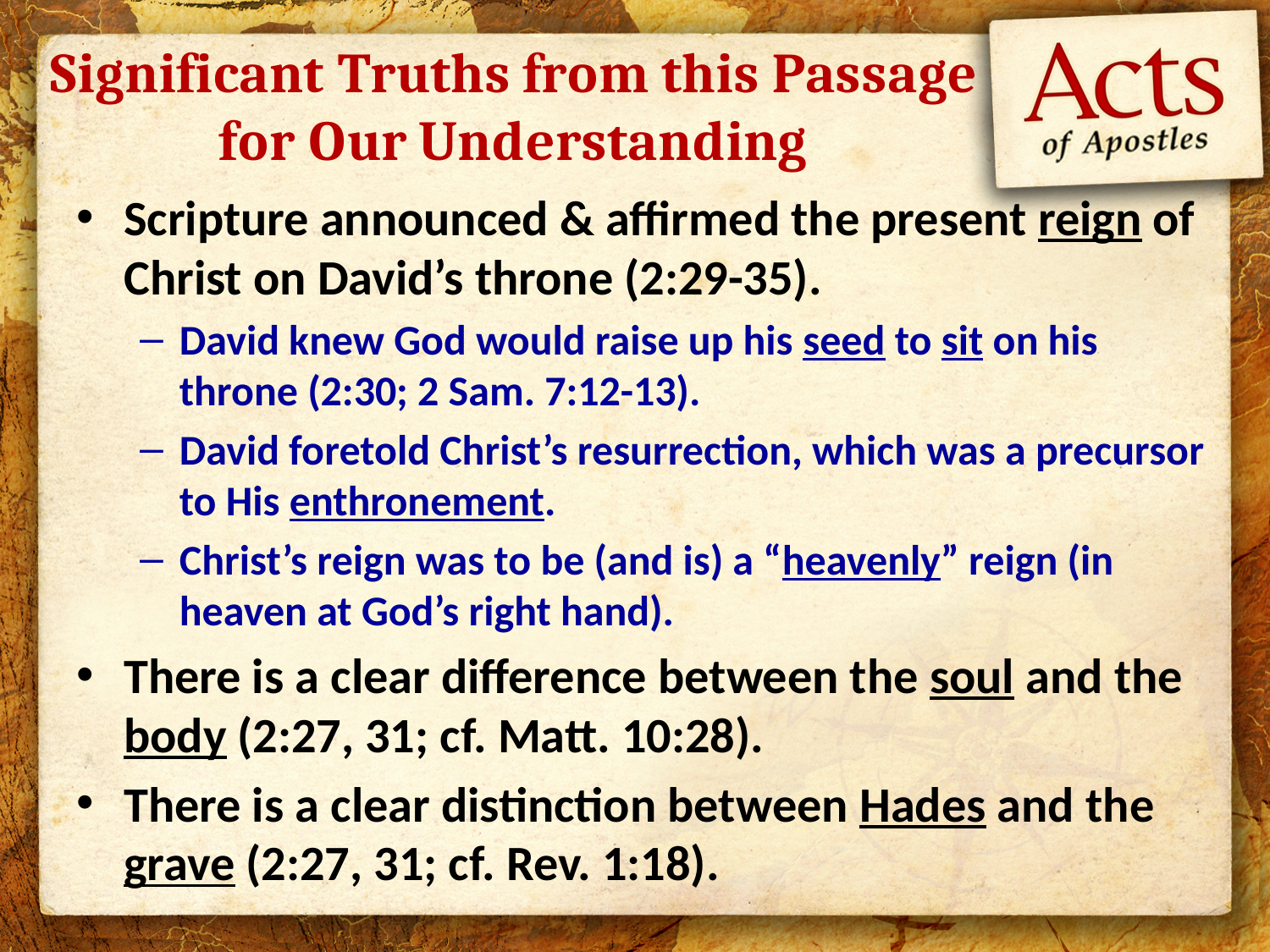

# Significant Truths from this Passage for Our Understanding
Scripture announced & affirmed the present reign of Christ on David’s throne (2:29-35).
David knew God would raise up his seed to sit on his throne (2:30; 2 Sam. 7:12-13).
David foretold Christ’s resurrection, which was a precursor to His enthronement.
Christ’s reign was to be (and is) a “heavenly” reign (in heaven at God’s right hand).
There is a clear difference between the soul and the body (2:27, 31; cf. Matt. 10:28).
There is a clear distinction between Hades and the grave (2:27, 31; cf. Rev. 1:18).